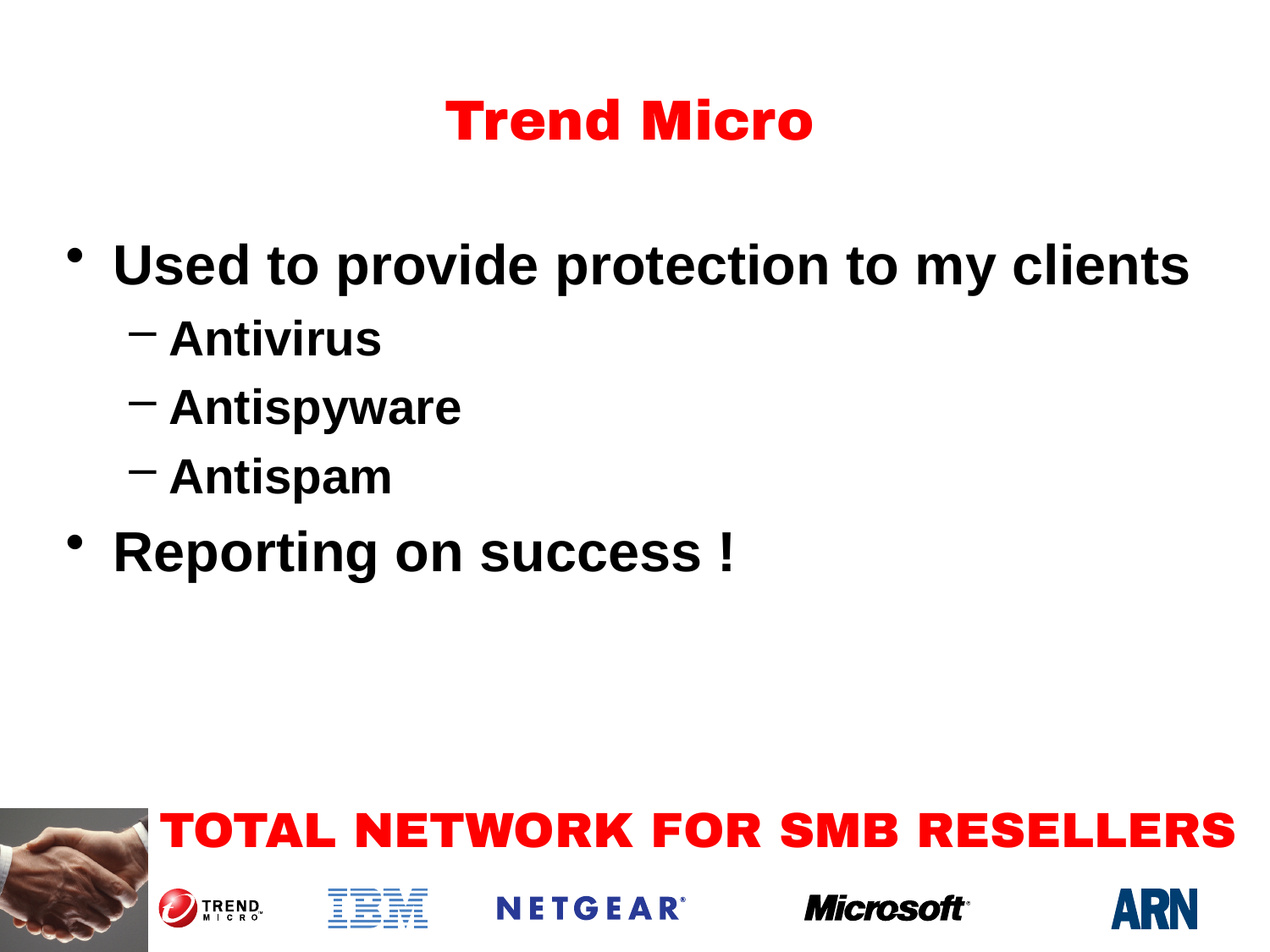

# Trend Micro
Used to provide protection to my clients
Antivirus
Antispyware
Antispam
Reporting on success !